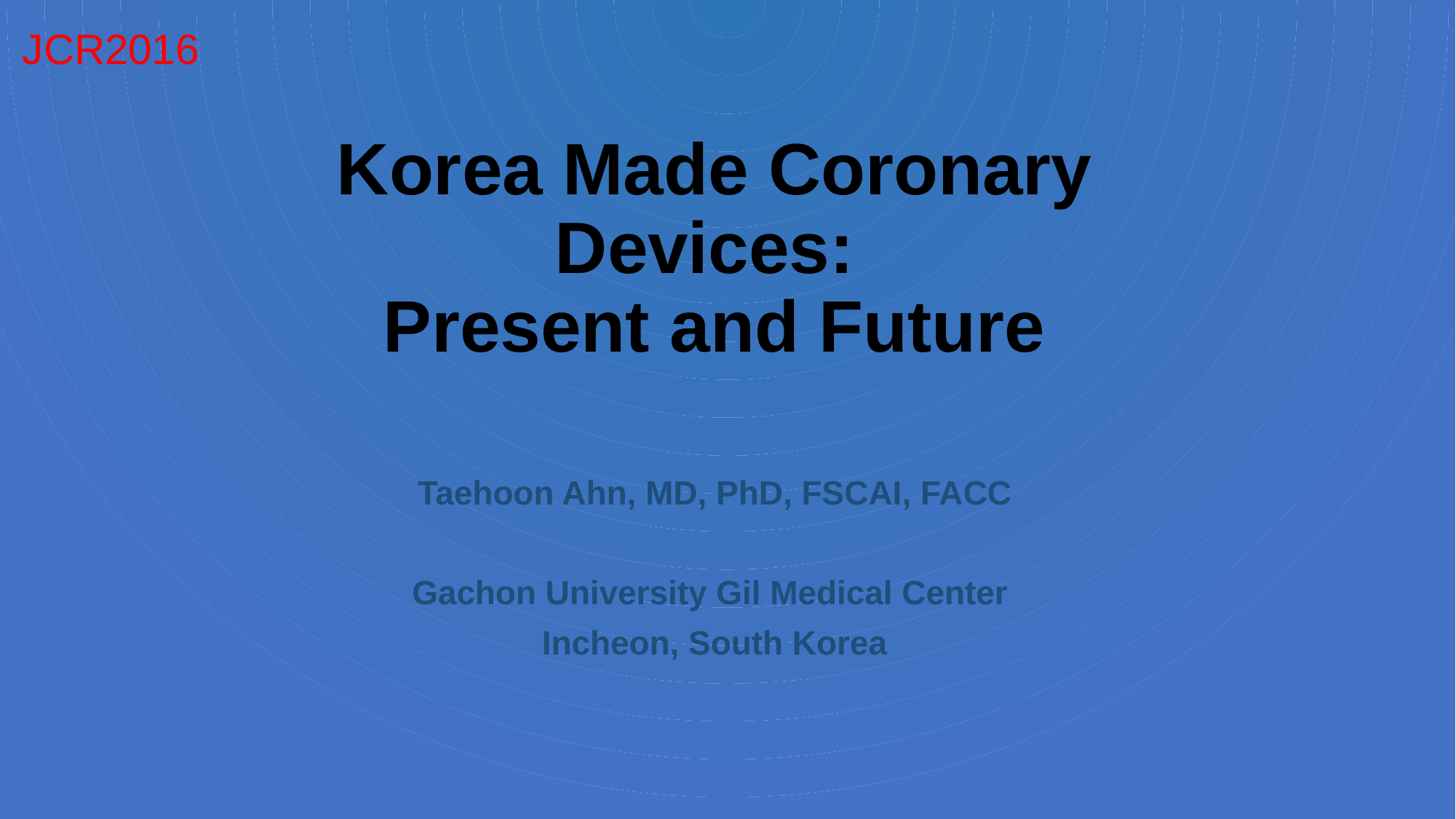

JCR2016

# Korea Made Coronary Devices: Present and Future
Taehoon Ahn, MD, PhD, FSCAI, FACC

Gachon University Gil Medical Center
Incheon, South Korea